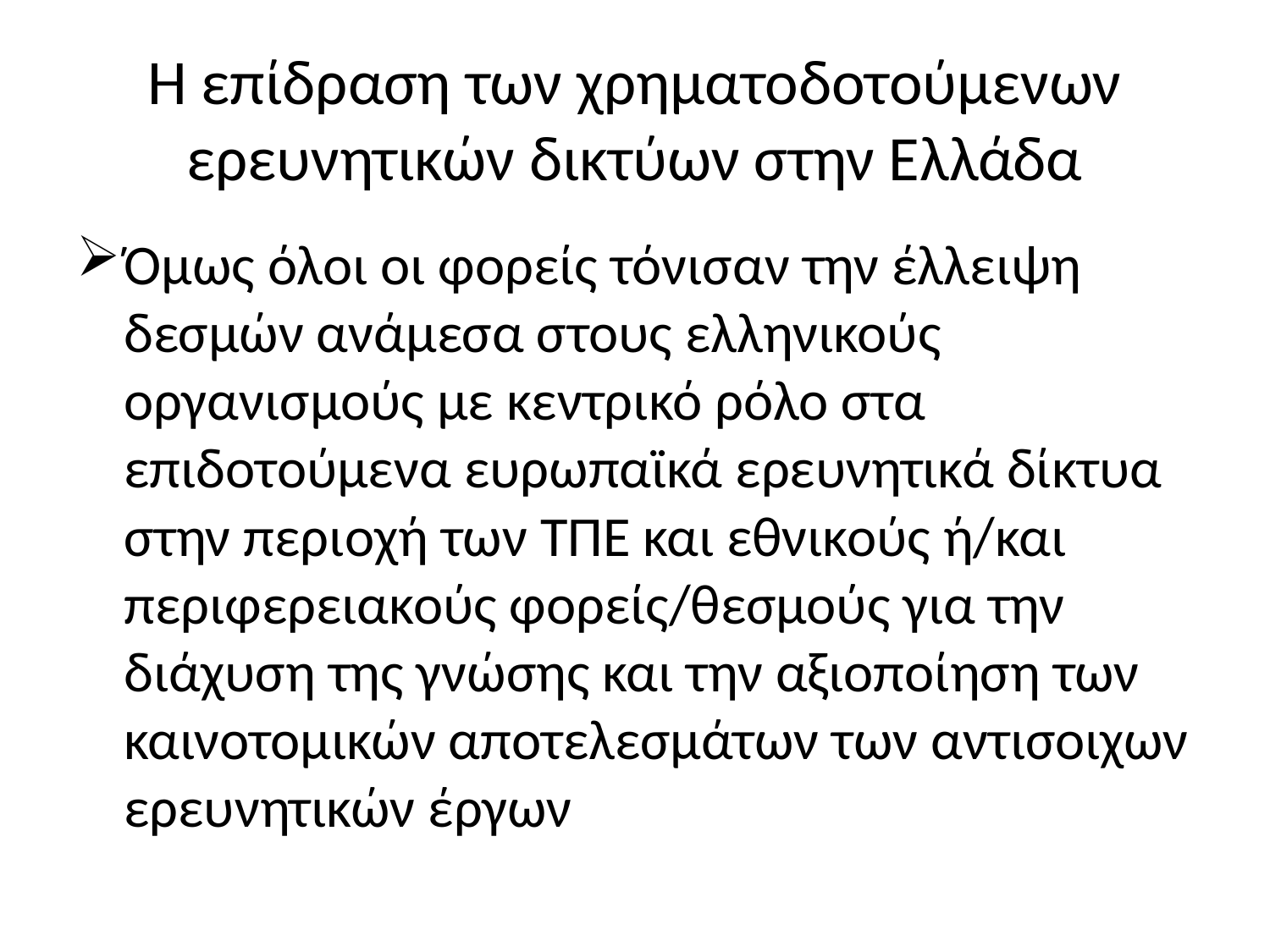

# Η επίδραση των χρηματοδοτούμενων ερευνητικών δικτύων στην Ελλάδα
Όμως όλοι οι φορείς τόνισαν την έλλειψη δεσμών ανάμεσα στους ελληνικούς οργανισμούς με κεντρικό ρόλο στα επιδοτούμενα ευρωπαϊκά ερευνητικά δίκτυα στην περιοχή των ΤΠΕ και εθνικούς ή/και περιφερειακούς φορείς/θεσμούς για την διάχυση της γνώσης και την αξιοποίηση των καινοτομικών αποτελεσμάτων των αντισοιχων ερευνητικών έργων